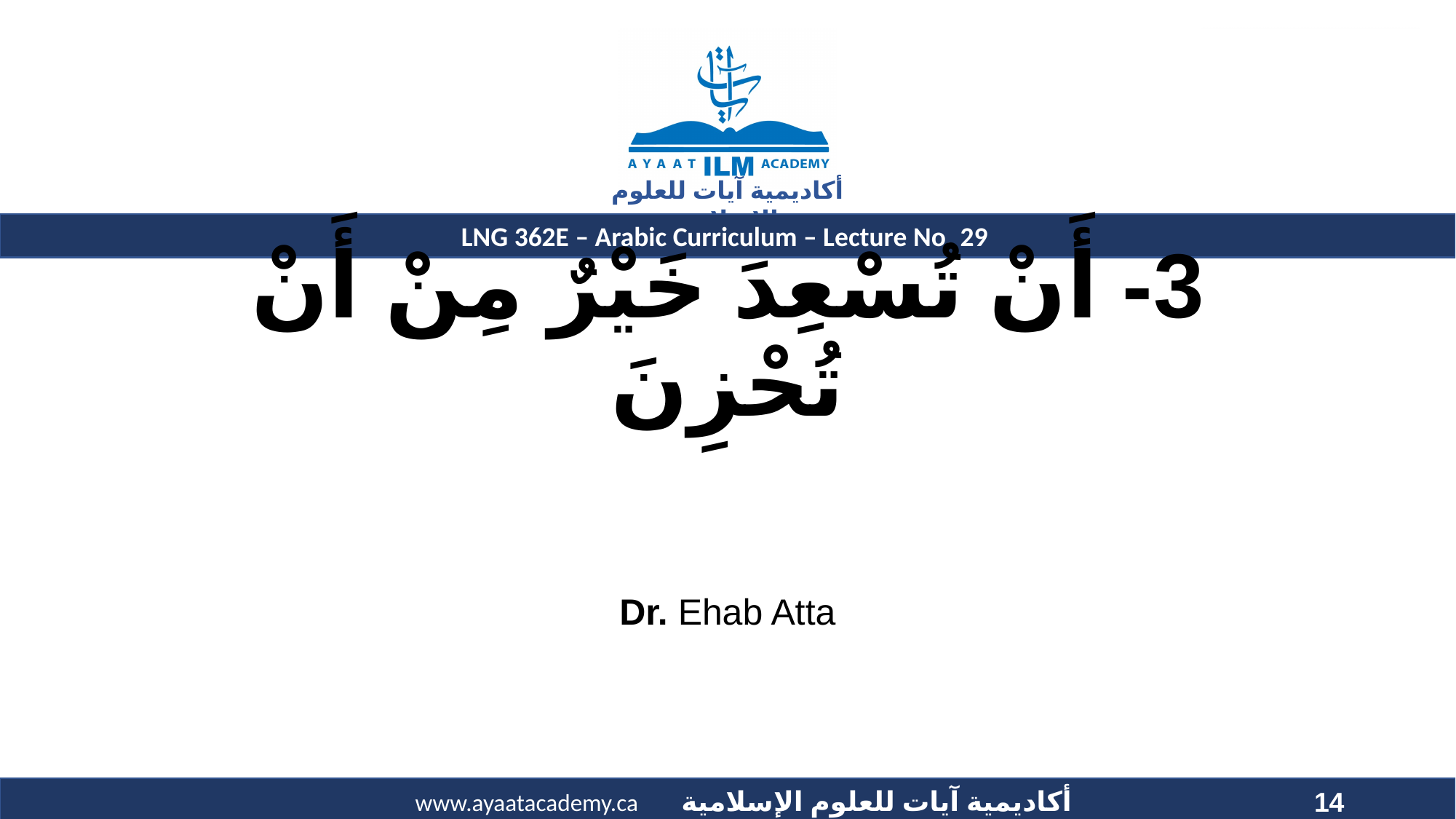

# 3- أَنْ تُسْعِدَ خَيْرٌ مِنْ أَنْ تُحْزِنَ
Dr. Ehab Atta
14